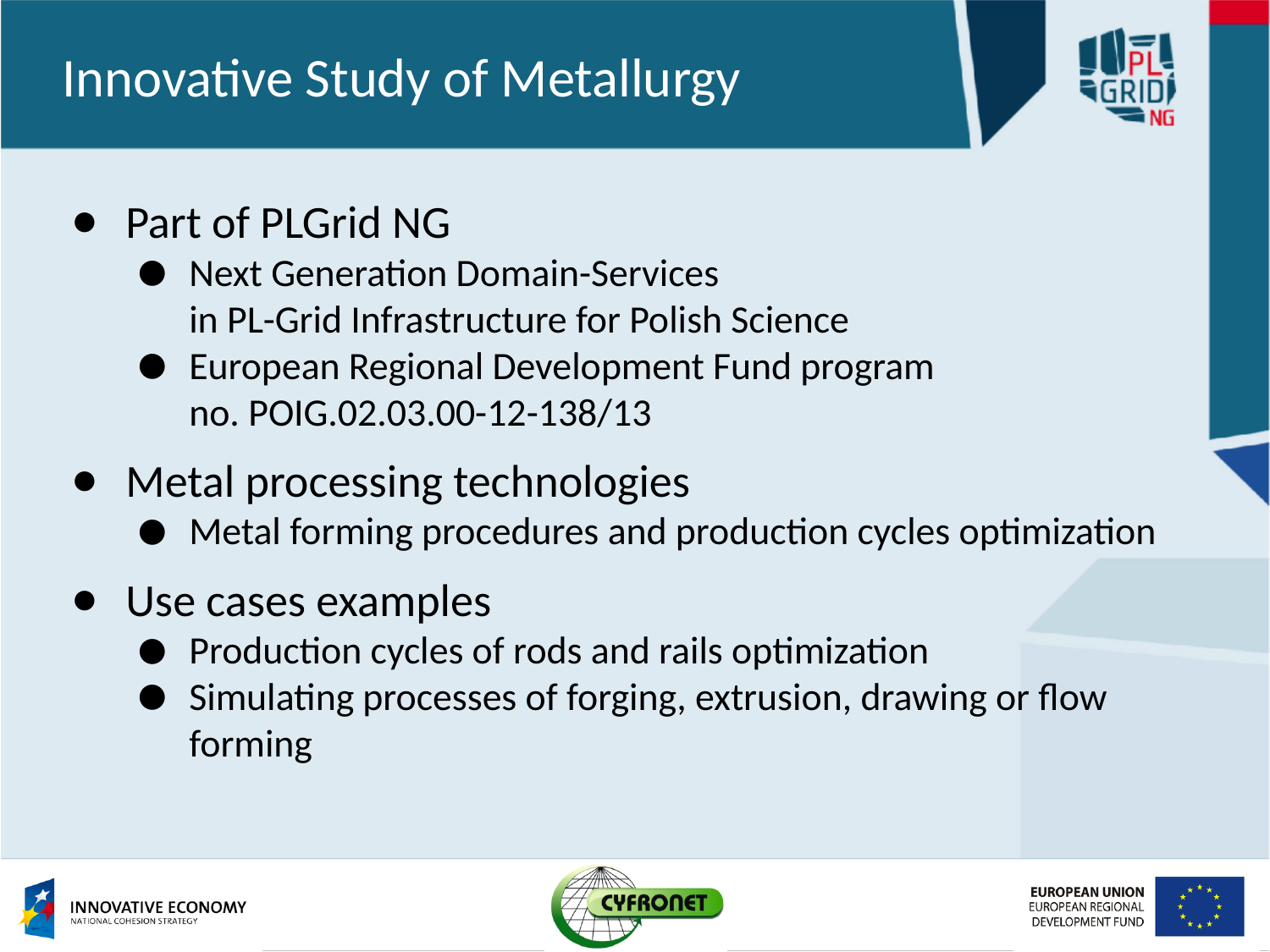

# Innovative Study of Metallurgy
Part of PLGrid NG
Next Generation Domain-Services
in PL-Grid Infrastructure for Polish Science
European Regional Development Fund program
no. POIG.02.03.00-12-138/13
Metal processing technologies
Metal forming procedures and production cycles optimization
Use cases examples
Production cycles of rods and rails optimization
Simulating processes of forging, extrusion, drawing or flow forming